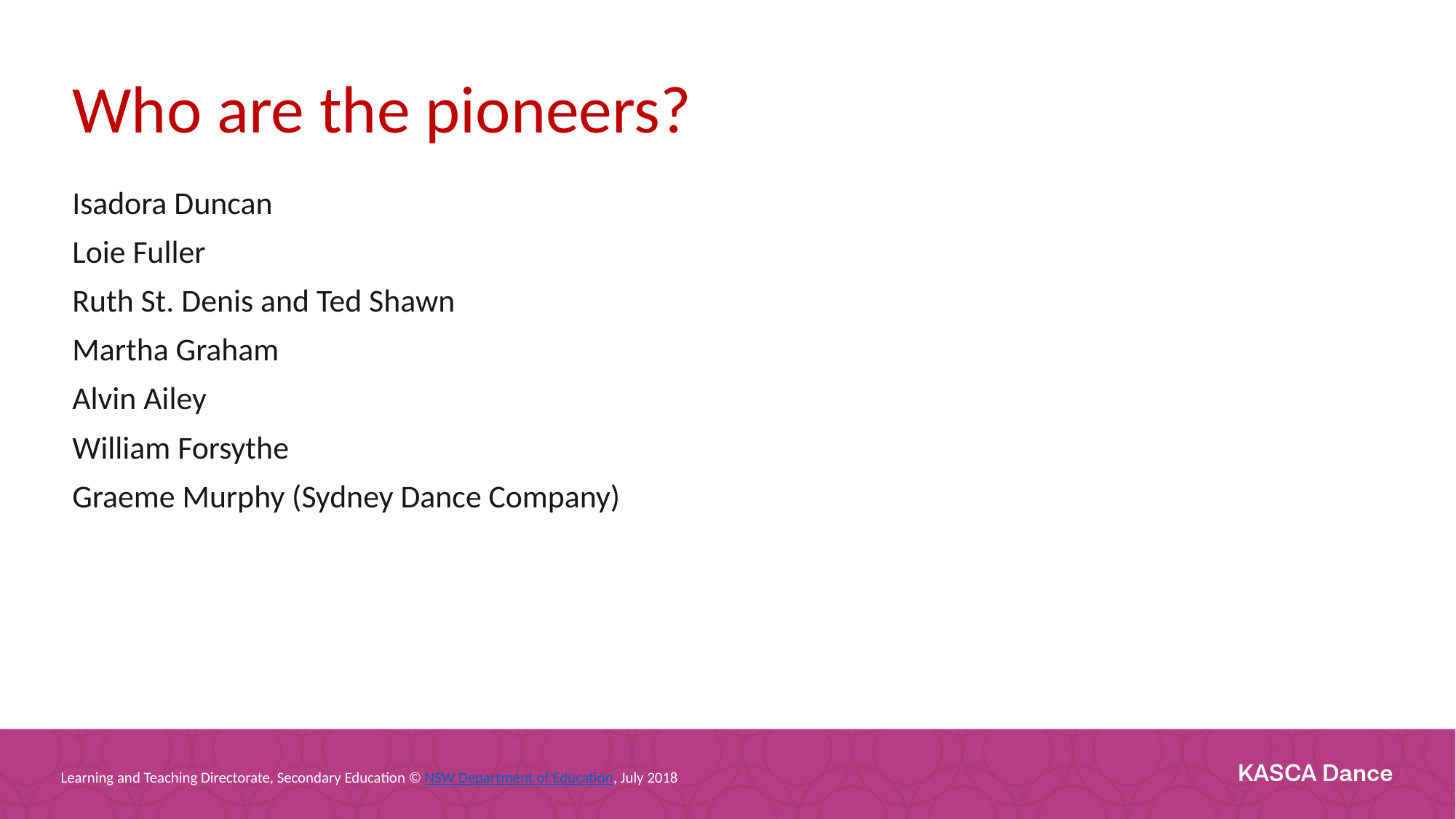

Who are the pioneers?
Isadora Duncan
Loie Fuller
Ruth St. Denis and Ted Shawn
Martha Graham
Alvin Ailey
William Forsythe
Graeme Murphy (Sydney Dance Company)